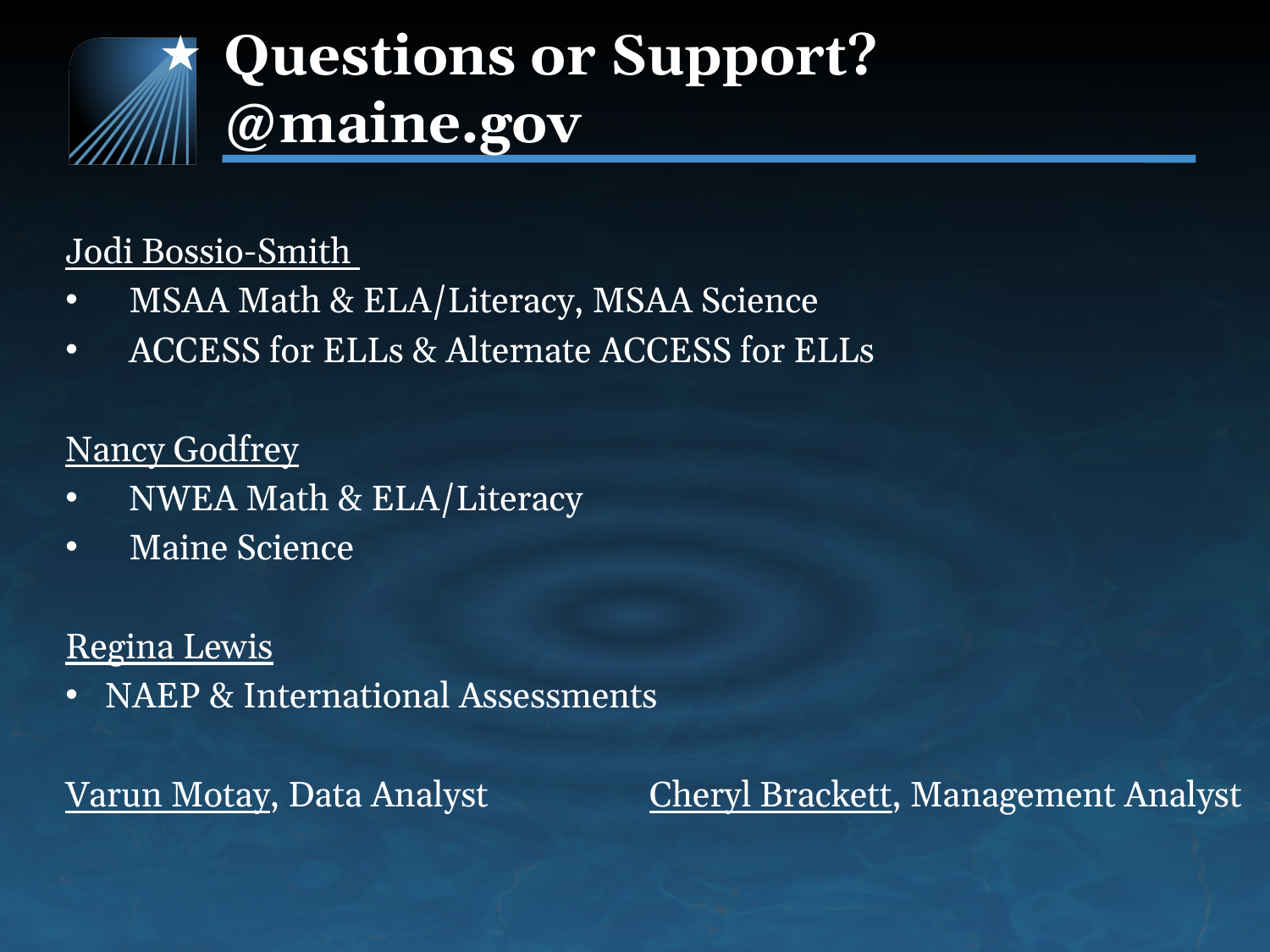

# Questions or Support? @maine.gov
Jodi Bossio-Smith
MSAA Math & ELA/Literacy, MSAA Science
ACCESS for ELLs & Alternate ACCESS for ELLs

Nancy Godfrey
NWEA Math & ELA/Literacy
Maine Science

Regina Lewis
NAEP & International Assessments

Varun Motay, Data Analyst                   Cheryl Brackett, Management Analyst